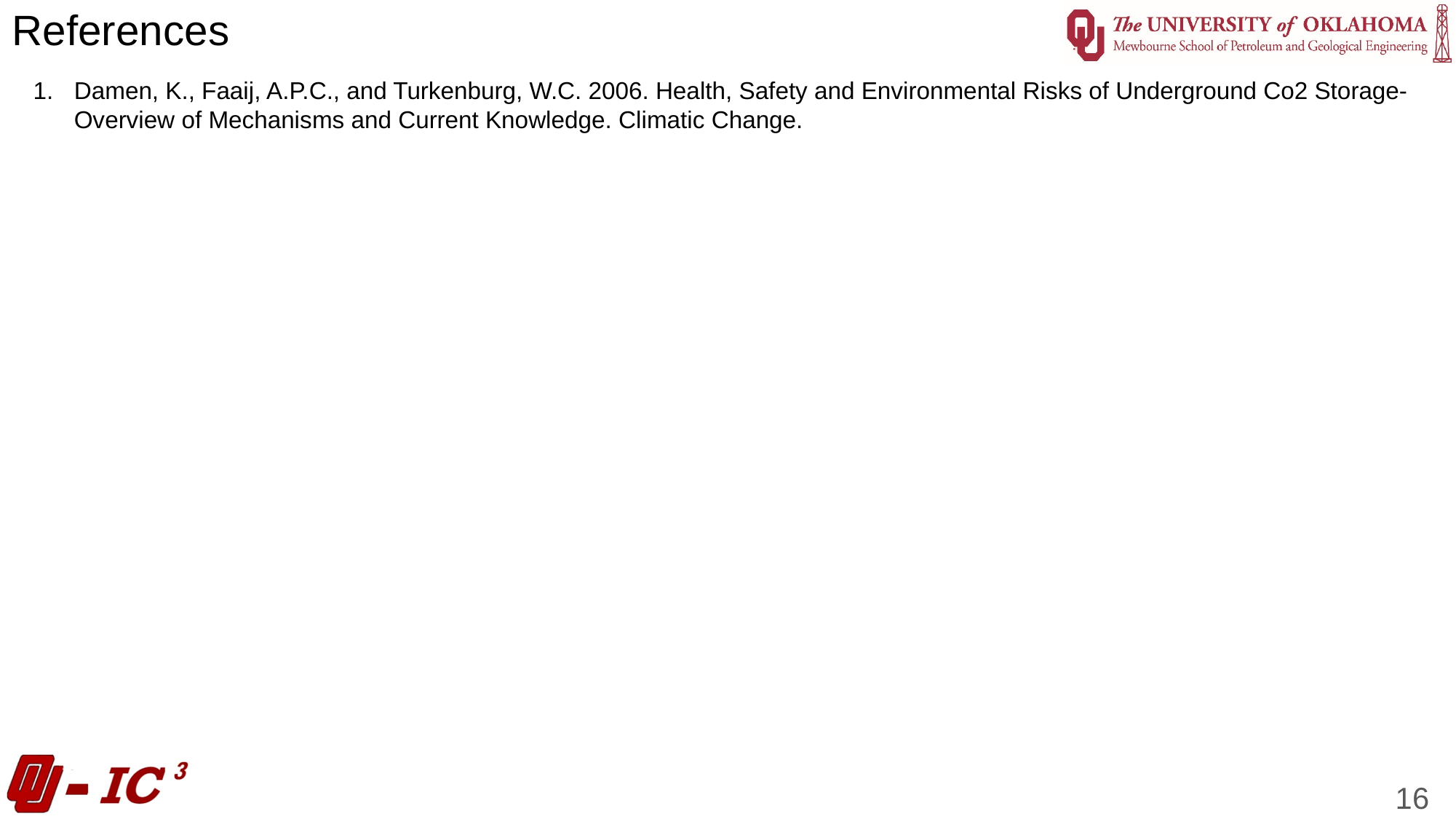

References
Damen, K., Faaij, A.P.C., and Turkenburg, W.C. 2006. Health, Safety and Environmental Risks of Underground Co2 Storage-Overview of Mechanisms and Current Knowledge. Climatic Change.

16